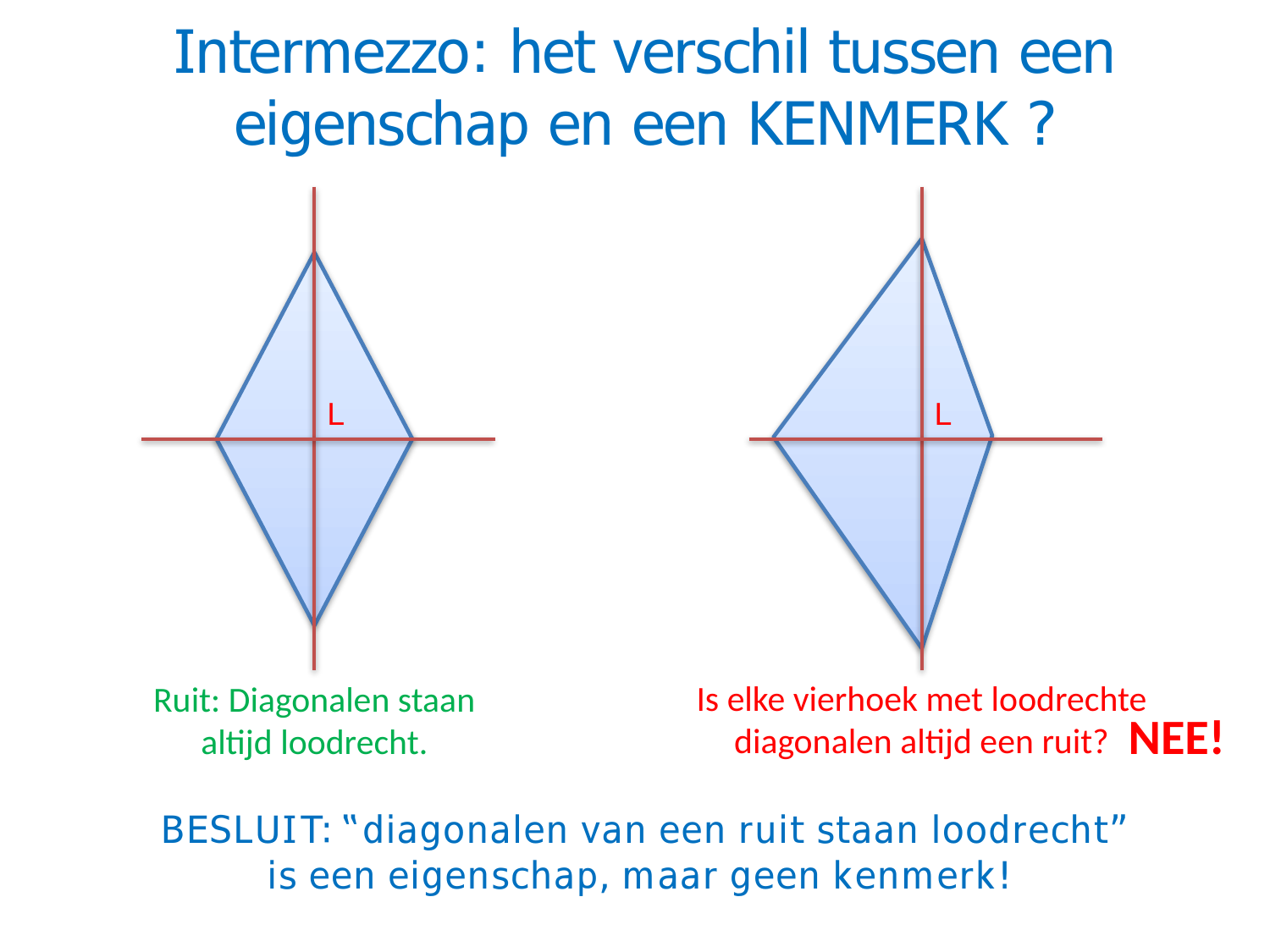

# Intermezzo: het verschil tussen een eigenschap en een KENMERK ?

L
L
Ruit: Diagonalen staan
altijd loodrecht.
Is elke vierhoek met loodrechte diagonalen altijd een ruit?
NEE!
BESLUIT: “diagonalen van een ruit staan loodrecht”
is een eigenschap, maar geen kenmerk!